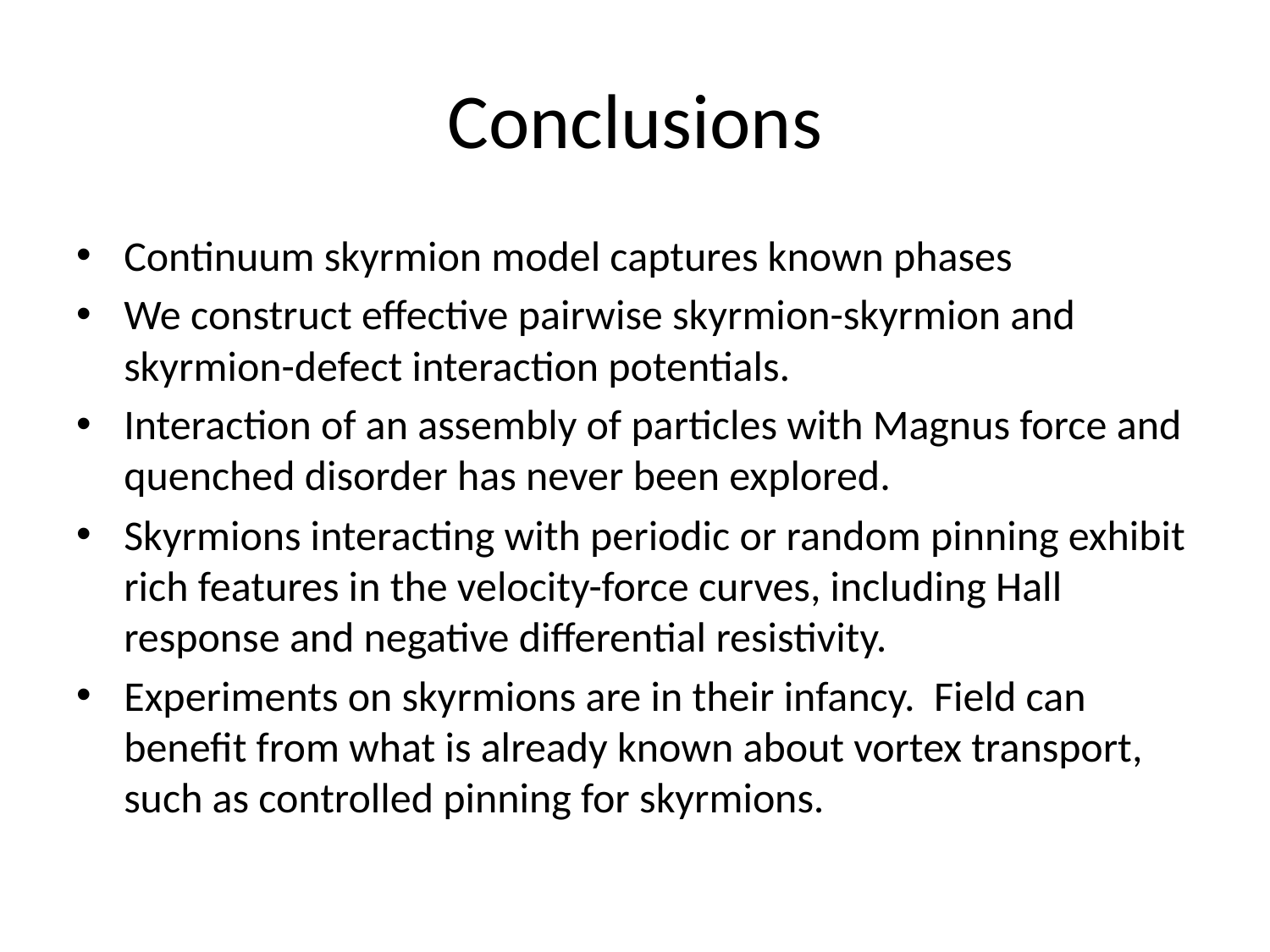

# Conclusions
Continuum skyrmion model captures known phases
We construct effective pairwise skyrmion-skyrmion and skyrmion-defect interaction potentials.
Interaction of an assembly of particles with Magnus force and quenched disorder has never been explored.
Skyrmions interacting with periodic or random pinning exhibit rich features in the velocity-force curves, including Hall response and negative differential resistivity.
Experiments on skyrmions are in their infancy.  Field can benefit from what is already known about vortex transport, such as controlled pinning for skyrmions.